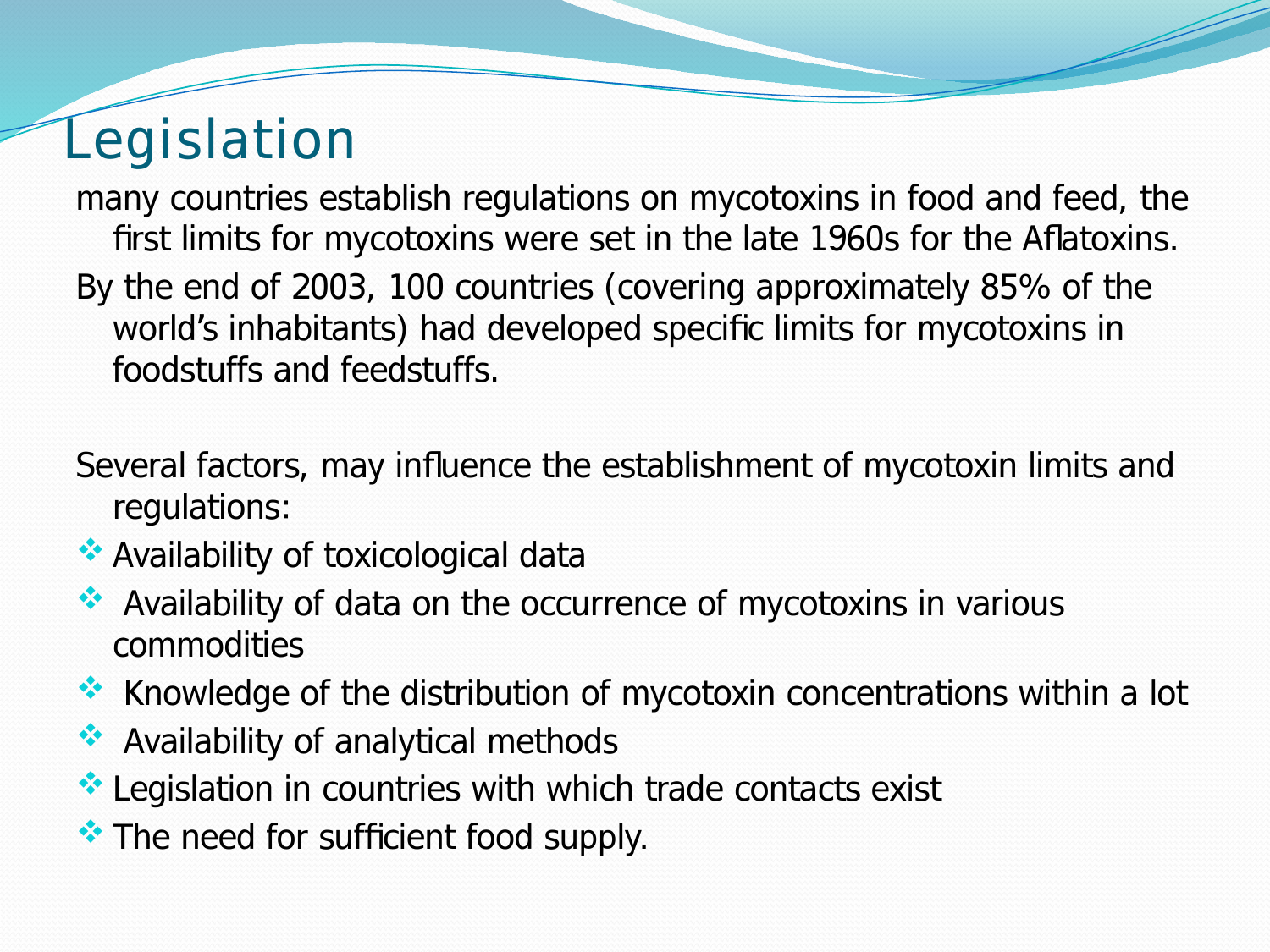

# Legislation
many countries establish regulations on mycotoxins in food and feed, the first limits for mycotoxins were set in the late 1960s for the Aflatoxins.
By the end of 2003, 100 countries (covering approximately 85% of the world’s inhabitants) had developed specific limits for mycotoxins in foodstuffs and feedstuffs.

Several factors, may influence the establishment of mycotoxin limits and regulations:
Availability of toxicological data
 Availability of data on the occurrence of mycotoxins in various commodities
 Knowledge of the distribution of mycotoxin concentrations within a lot
 Availability of analytical methods
Legislation in countries with which trade contacts exist
The need for sufficient food supply.